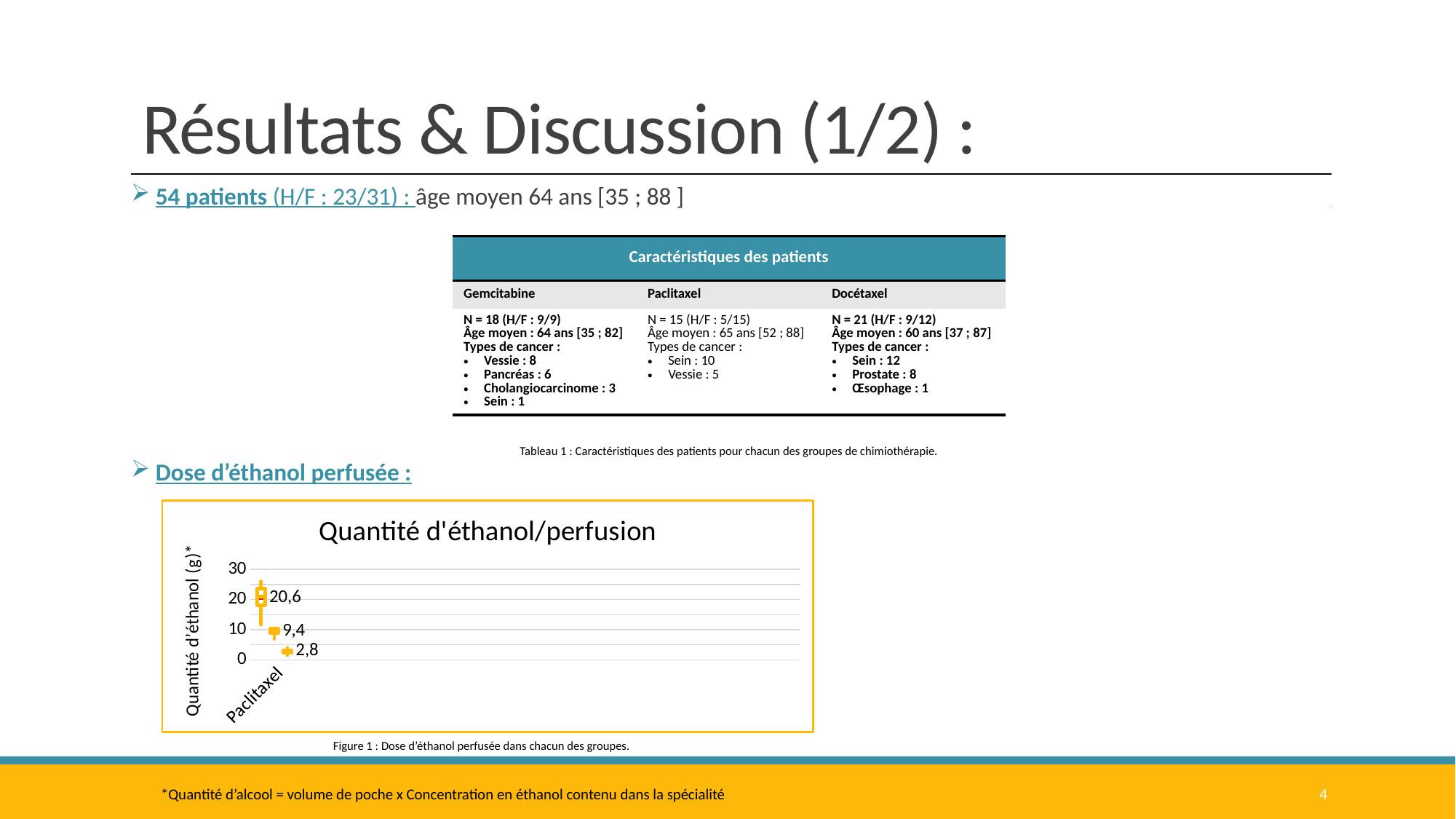

# Résultats & Discussion (1/2) :
 54 patients (H/F : 23/31) : âge moyen 64 ans [35 ; 88 ]

 Dose d’éthanol perfusée :
| Caractéristiques des patients |  |  |
| --- | --- | --- |
| Gemcitabine | Paclitaxel | Docétaxel |
| N = 18 (H/F : 9/9) Âge moyen : 64 ans [35 ; 82] Types de cancer : Vessie : 8 Pancréas : 6 Cholangiocarcinome : 3 Sein : 1 | N = 15 (H/F : 5/15) Âge moyen : 65 ans [52 ; 88] Types de cancer : Sein : 10 Vessie : 5 | N = 21 (H/F : 9/12) Âge moyen : 60 ans [37 ; 87] Types de cancer : Sein : 12 Prostate : 8 Œsophage : 1 |
Tableau 1 : Caractéristiques des patients pour chacun des groupes de chimiothérapie.

### Chart: Quantité d'éthanol/perfusion

| Category |  |  |  |
|---|---|---|---|
| Gemcitabine | 0.0 | 20.57840277777778 | 20.935 |
| Paclitaxel | 0.0 | 20.57840277777778 | 18.1453125 |
| Docétaxel | 0.0 | None | 18.1453125 |
Figure 1 : Dose d’éthanol perfusée dans chacun des groupes.
4
*Quantité d’alcool = volume de poche x Concentration en éthanol contenu dans la spécialité